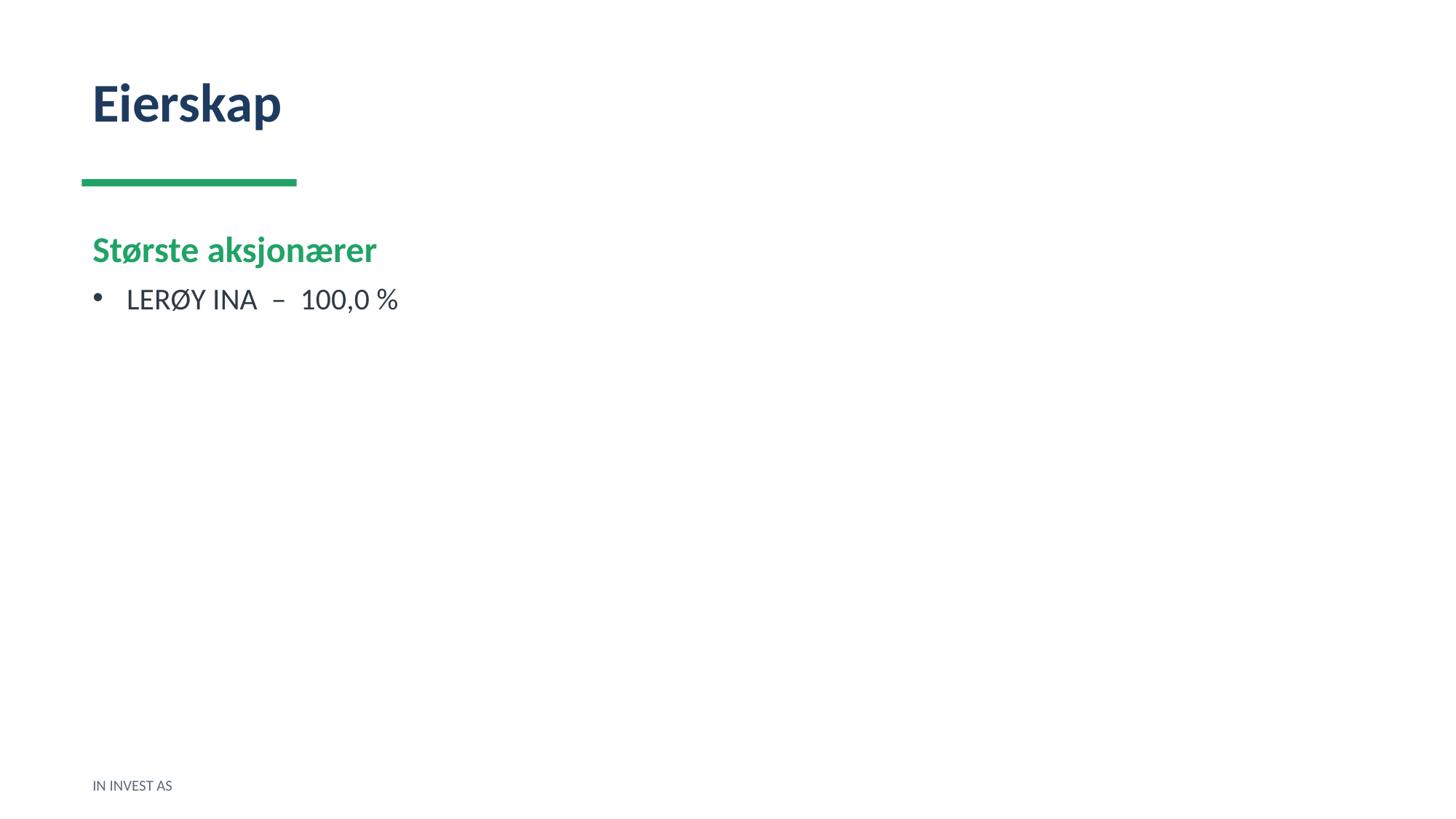

Eierskap

Største aksjonærer
LERØY INA  –  100,0 %
IN INVEST AS